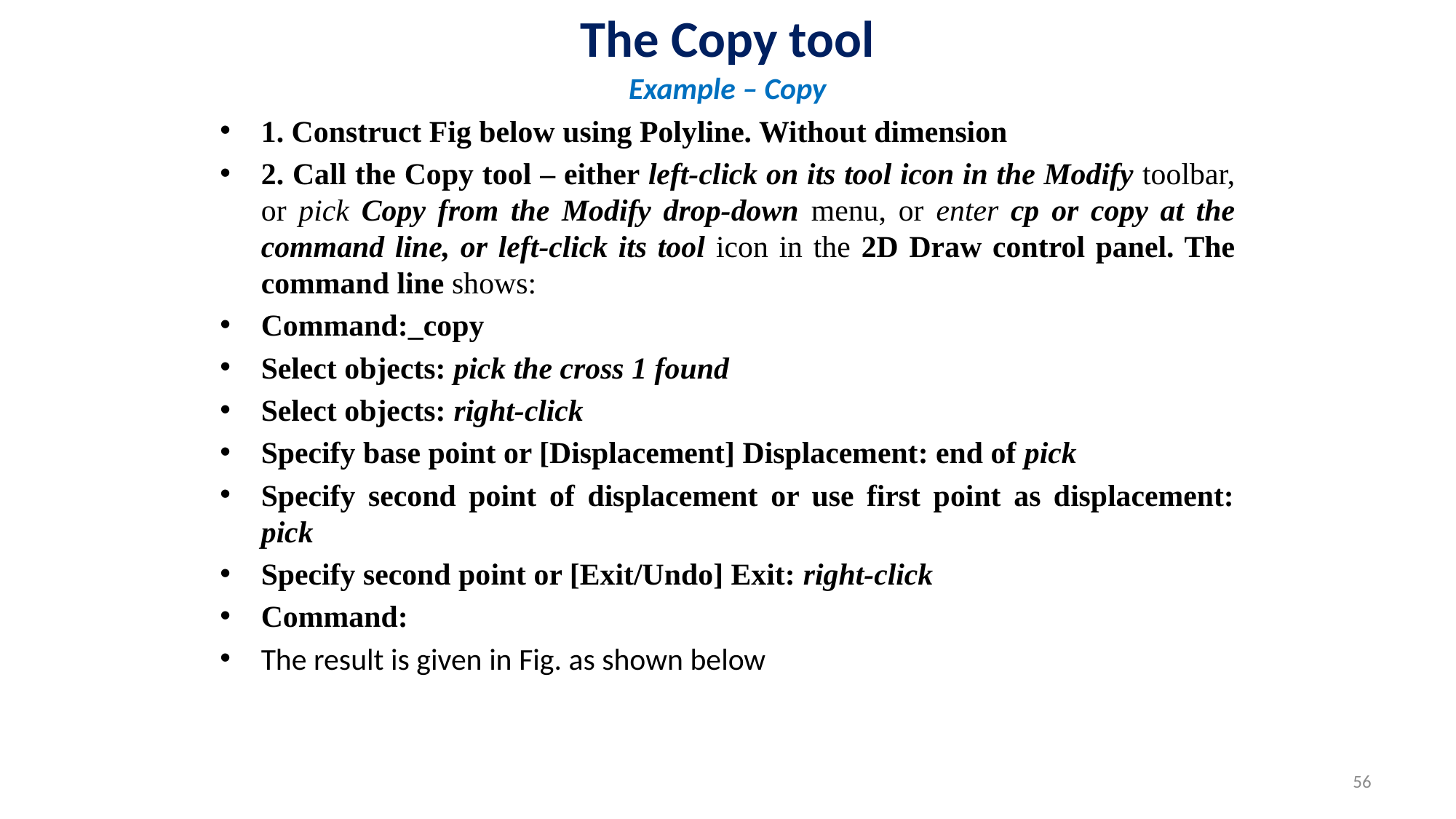

# The Copy tool
Example – Copy
1. Construct Fig below using Polyline. Without dimension
2. Call the Copy tool – either left-click on its tool icon in the Modify toolbar, or pick Copy from the Modify drop-down menu, or enter cp or copy at the command line, or left-click its tool icon in the 2D Draw control panel. The command line shows:
Command:_copy
Select objects: pick the cross 1 found
Select objects: right-click
Specify base point or [Displacement] Displacement: end of pick
Specify second point of displacement or use first point as displacement: pick
Specify second point or [Exit/Undo] Exit: right-click
Command:
The result is given in Fig. as shown below
56